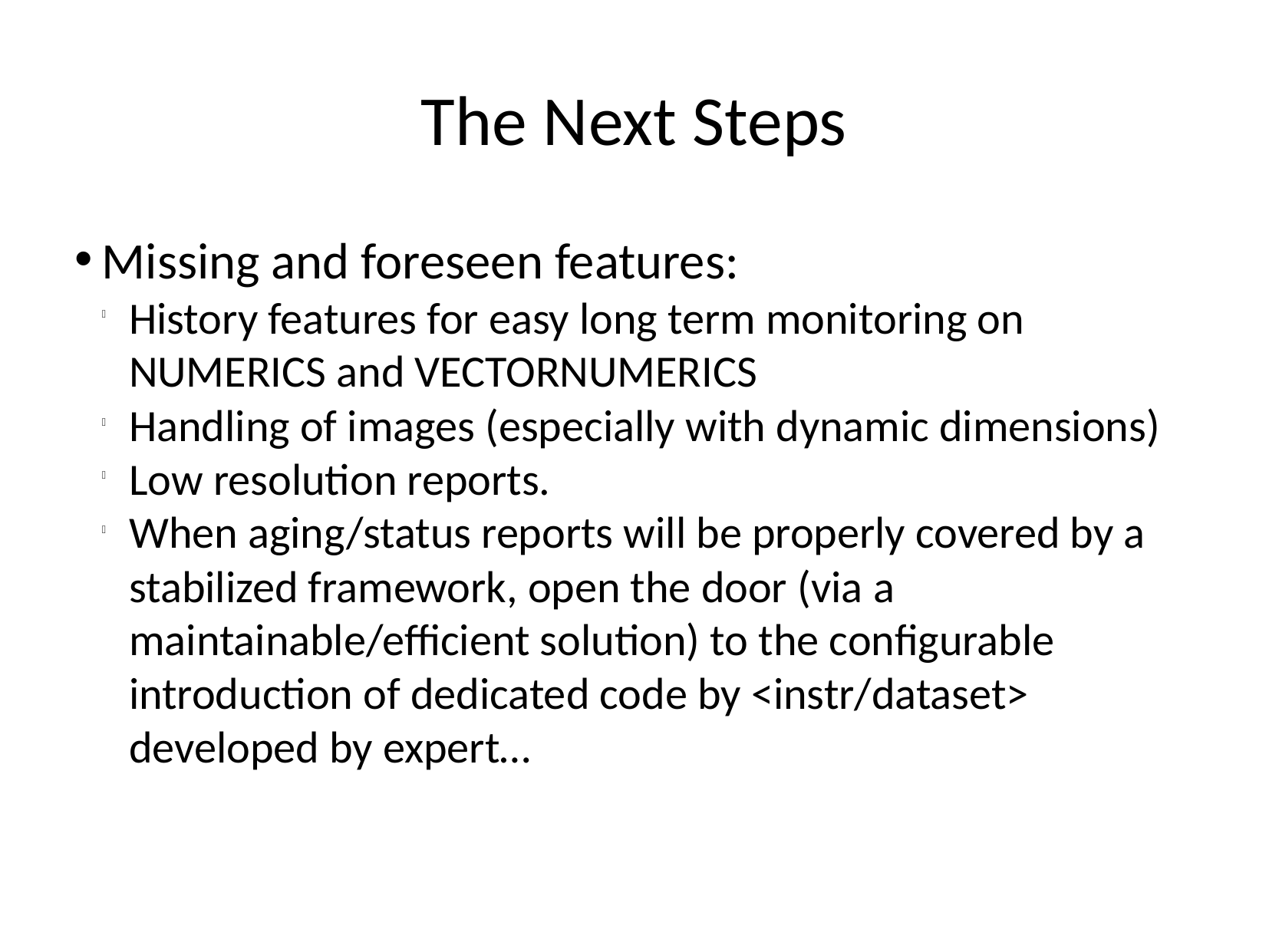

The Next Steps
Missing and foreseen features:
History features for easy long term monitoring on NUMERICS and VECTORNUMERICS
Handling of images (especially with dynamic dimensions)
Low resolution reports.
When aging/status reports will be properly covered by a stabilized framework, open the door (via a maintainable/efficient solution) to the configurable introduction of dedicated code by <instr/dataset> developed by expert…